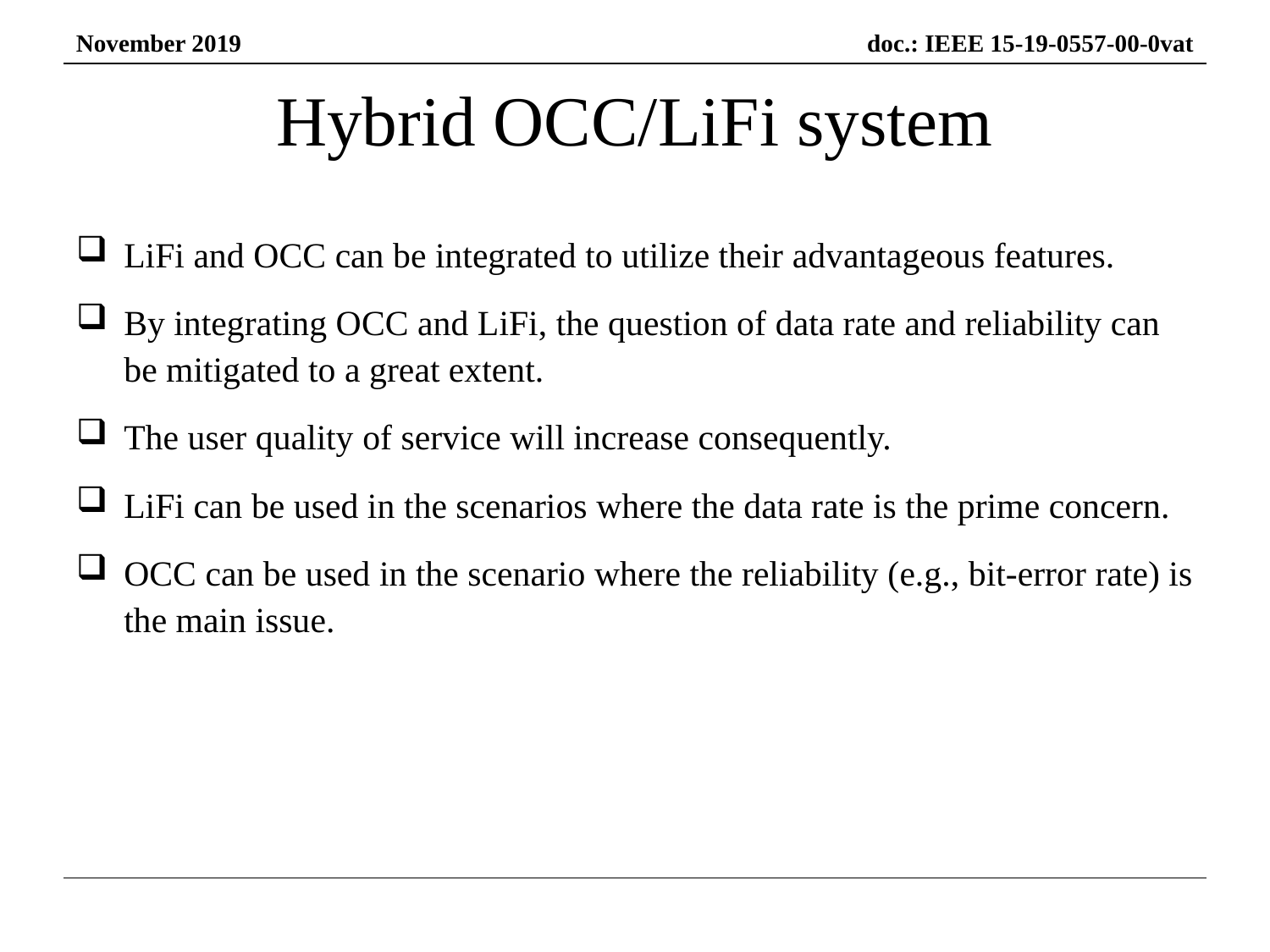

# Hybrid OCC/LiFi system
LiFi and OCC can be integrated to utilize their advantageous features.
By integrating OCC and LiFi, the question of data rate and reliability can be mitigated to a great extent.
The user quality of service will increase consequently.
LiFi can be used in the scenarios where the data rate is the prime concern.
OCC can be used in the scenario where the reliability (e.g., bit-error rate) is the main issue.